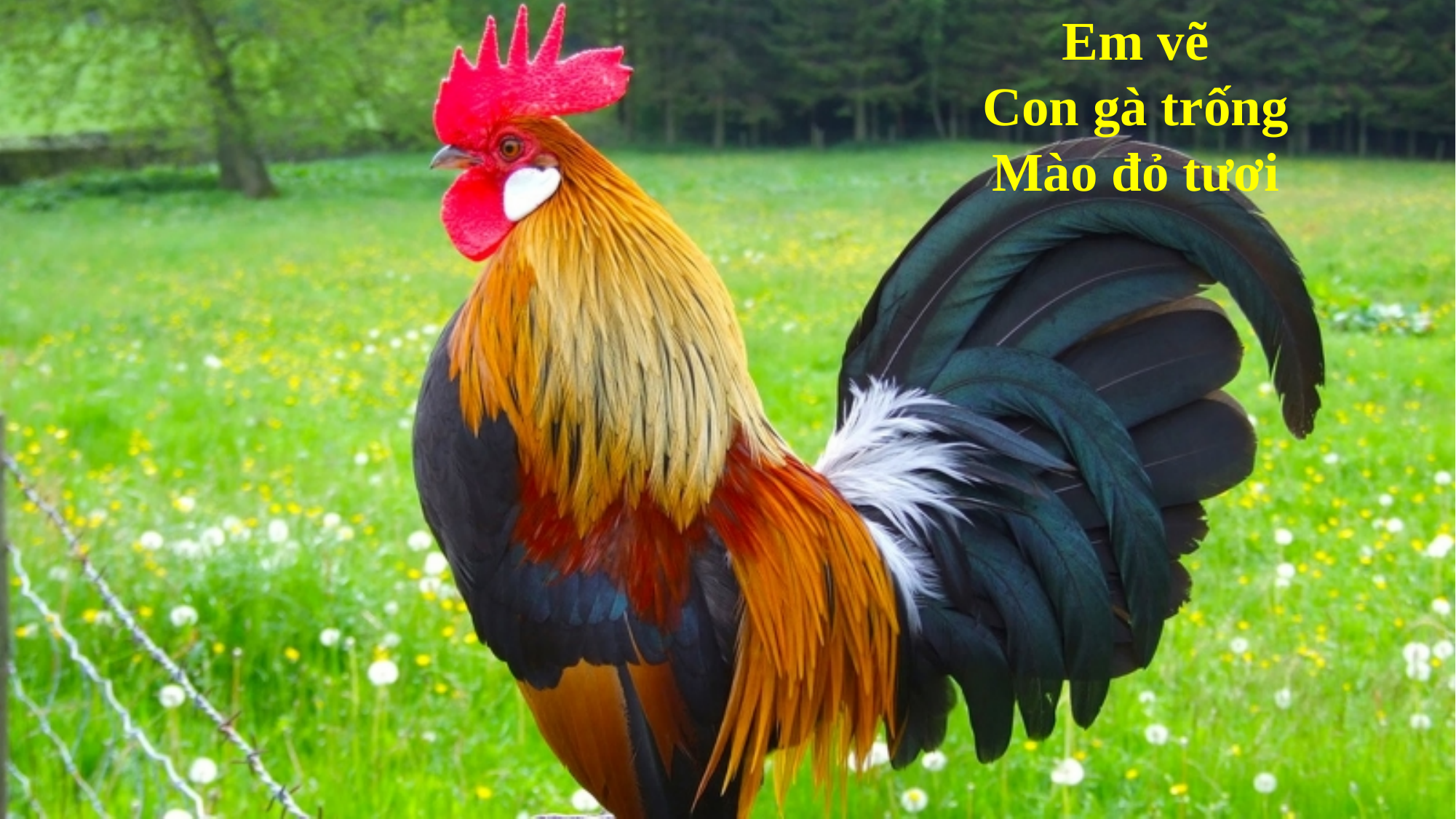

Em vẽ
Con gà trống
Mào đỏ tươi